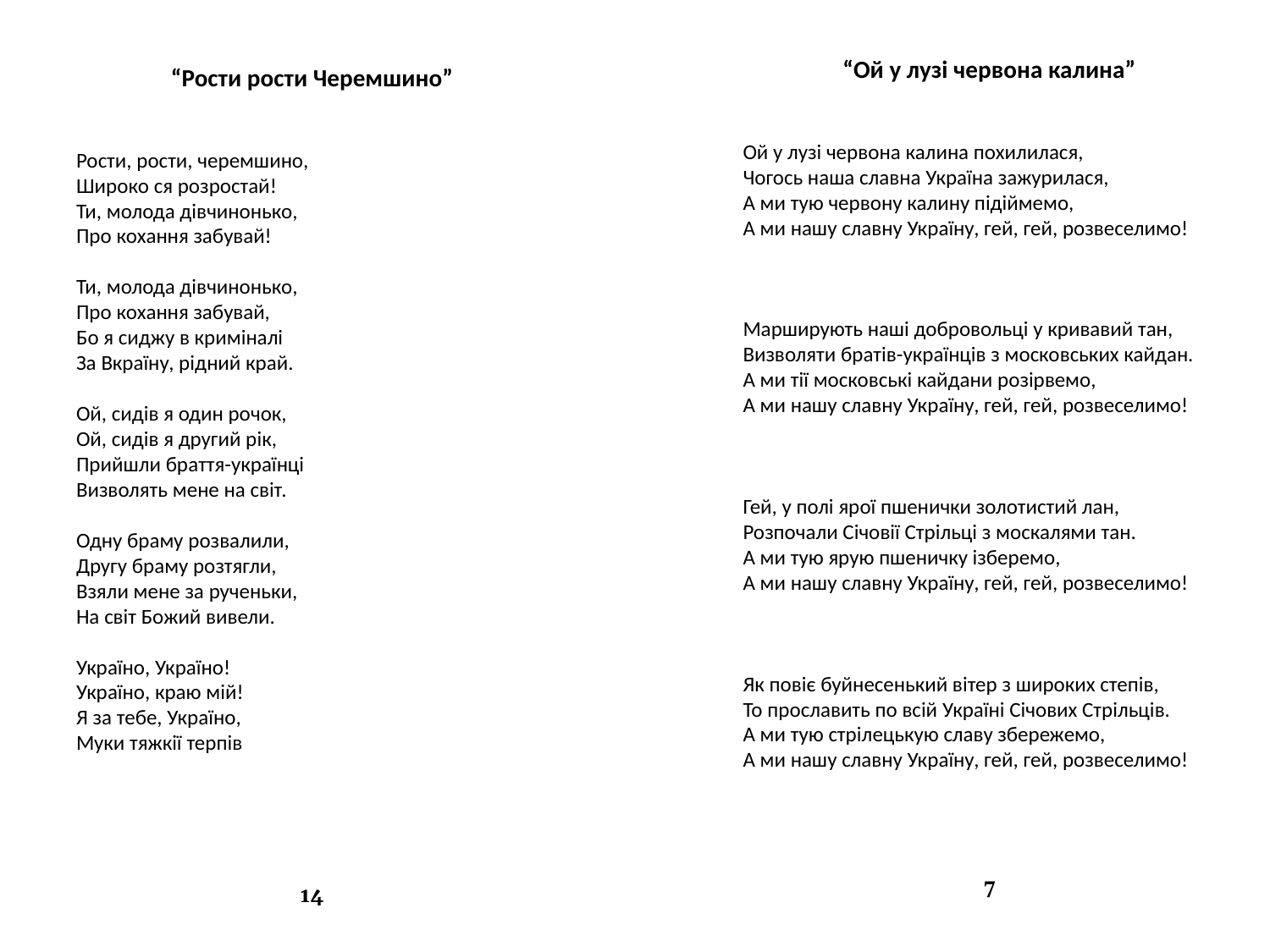

“Ой у лузі червона калина”

Ой у лузі червона калина похилилася,
Чогось наша славна Україна зажурилася,
А ми тую червону калину підіймемо,
А ми нашу славну Україну, гей, гей, розвеселимо!

Марширують наші добровольці у кривавий тан,
Визволяти братів-українців з московських кайдан.
А ми тії московські кайдани розірвемо,
А ми нашу славну Україну, гей, гей, розвеселимо!

Гей, у полі ярої пшенички золотистий лан,
Розпочали Січовії Стрільці з москалями тан.
А ми тую ярую пшеничку ізберемо,
А ми нашу славну Україну, гей, гей, розвеселимо!

Як повіє буйнесенький вітер з широких степів,
То прославить по всій Україні Січових Стрільців.
А ми тую стрілецькую славу збережемо,
А ми нашу славну Україну, гей, гей, розвеселимо!

7
“Рости рости Черемшино”

Рости, рости, черемшино,
Широко ся розростай!
Ти, молода дівчинонько,
Про кохання забувай!

Ти, молода дівчинонько,
Про кохання забувай,
Бо я сиджу в криміналі
За Вкраїну, рідний край.

Ой, сидів я один рочок,
Ой, сидів я другий рік,
Прийшли браття-українці
Визволять мене на світ.

Одну браму розвалили,
Другу браму розтягли,
Взяли мене за рученьки,
На світ Божий вивели.

Україно, Україно!
Україно, краю мій!
Я за тебе, Україно,
Муки тяжкії терпів

14